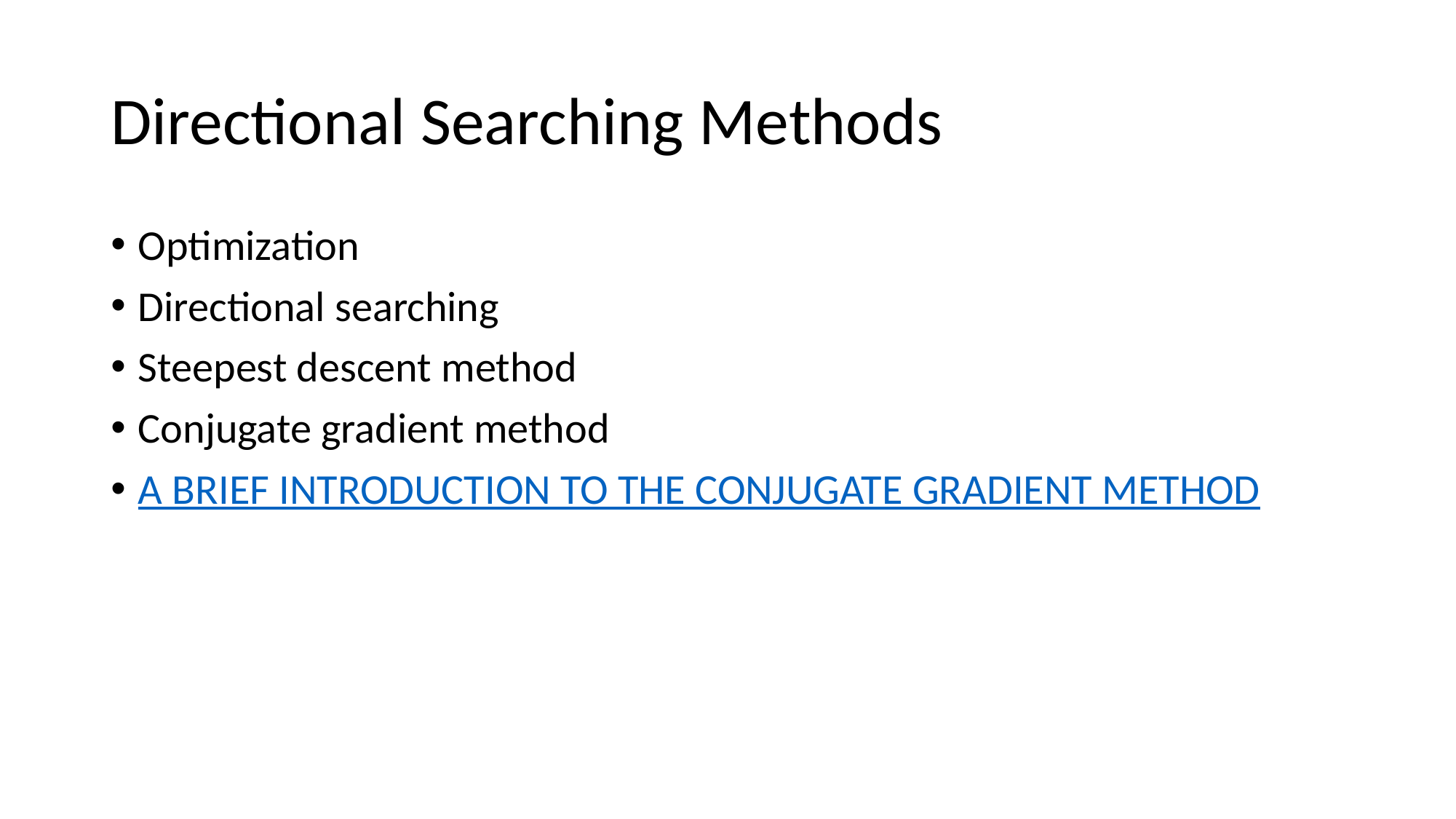

# Directional Searching Methods
Optimization
Directional searching
Steepest descent method
Conjugate gradient method
A BRIEF INTRODUCTION TO THE CONJUGATE GRADIENT METHOD